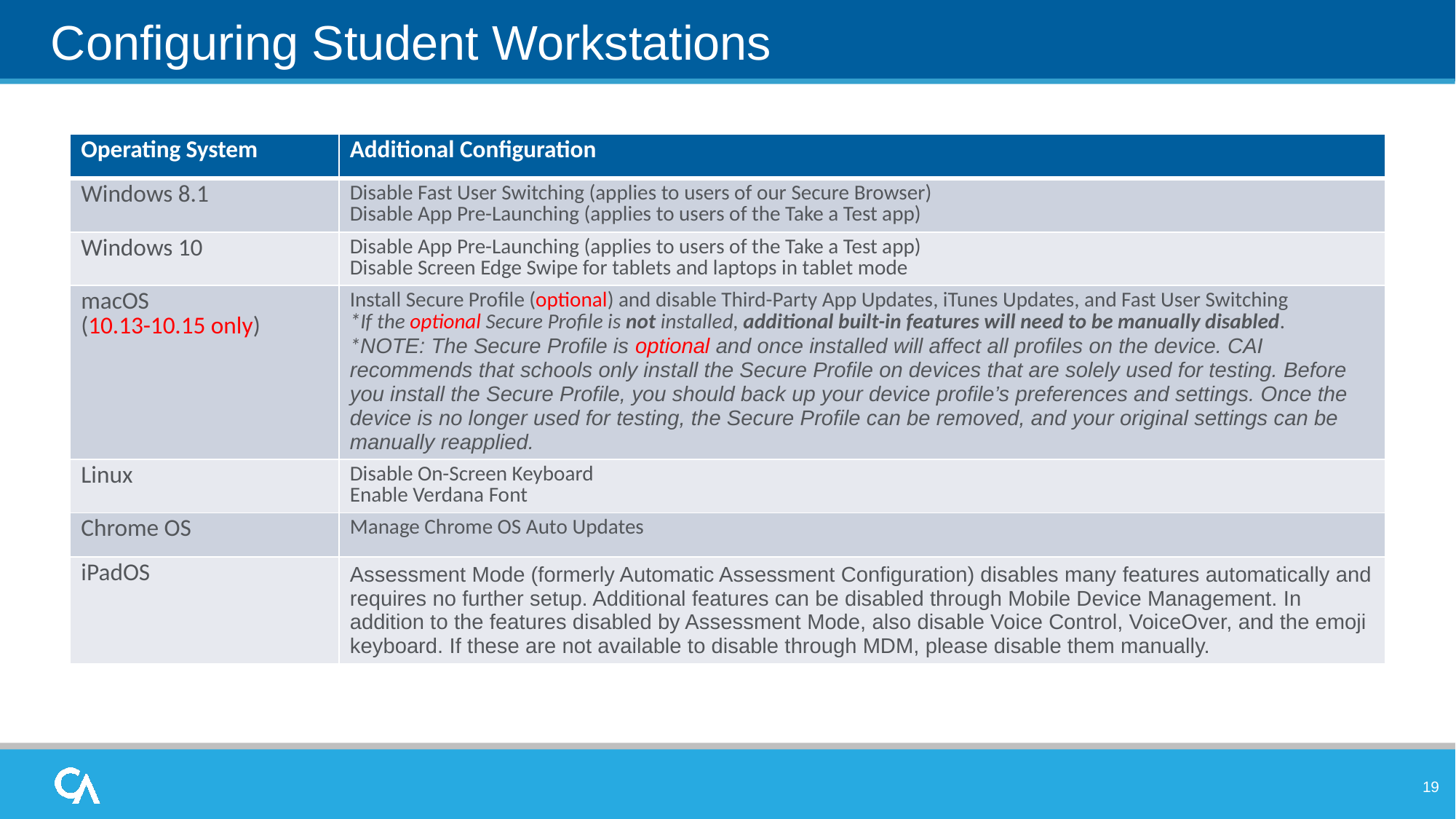

# Configuring Student Workstations
| Operating System | Additional Configuration |
| --- | --- |
| Windows 8.1 | Disable Fast User Switching (applies to users of our Secure Browser) Disable App Pre-Launching (applies to users of the Take a Test app) |
| Windows 10 | Disable App Pre-Launching (applies to users of the Take a Test app) Disable Screen Edge Swipe for tablets and laptops in tablet mode |
| macOS (10.13-10.15 only) | Install Secure Profile (optional) and disable Third-Party App Updates, iTunes Updates, and Fast User Switching \*If the optional Secure Profile is not installed, additional built-in features will need to be manually disabled. \*NOTE: The Secure Profile is optional and once installed will affect all profiles on the device. CAI recommends that schools only install the Secure Profile on devices that are solely used for testing. Before you install the Secure Profile, you should back up your device profile’s preferences and settings. Once the device is no longer used for testing, the Secure Profile can be removed, and your original settings can be manually reapplied. |
| Linux | Disable On-Screen Keyboard Enable Verdana Font |
| Chrome OS | Manage Chrome OS Auto Updates |
| iPadOS | Assessment Mode (formerly Automatic Assessment Configuration) disables many features automatically and requires no further setup. Additional features can be disabled through Mobile Device Management. In addition to the features disabled by Assessment Mode, also disable Voice Control, VoiceOver, and the emoji keyboard. If these are not available to disable through MDM, please disable them manually. |
19